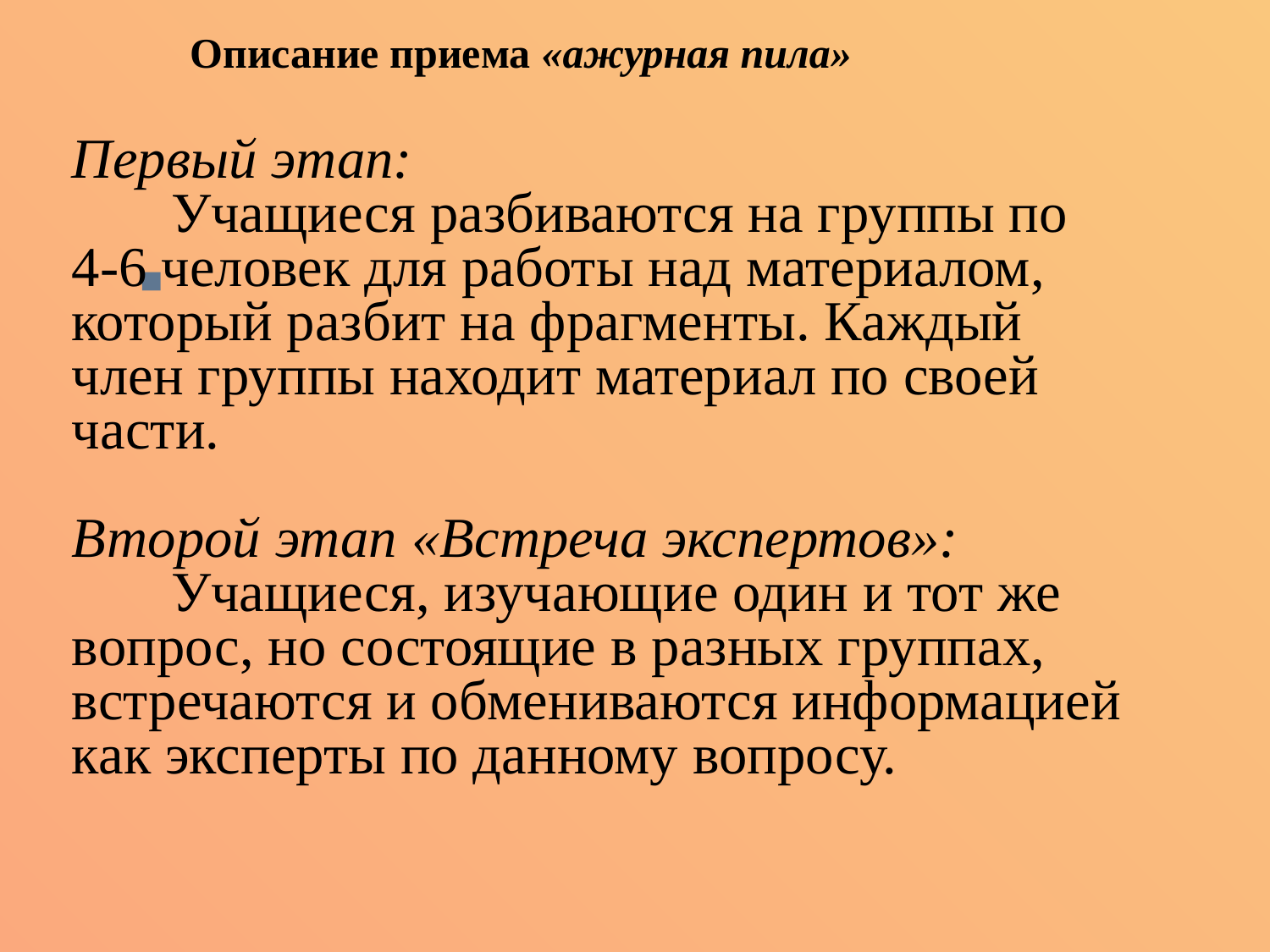

Описание приема «ажурная пила»
#
Первый этап:
       Учащиеся разбиваются на группы по  4-6 человек для работы над материалом, который разбит на фрагменты. Каждый член группы находит материал по своей части.

Второй этап «Встреча экспертов»:
       Учащиеся, изучающие один и тот же вопрос, но состоящие в разных группах, встречаются и обмениваются информацией как эксперты по данному вопросу.